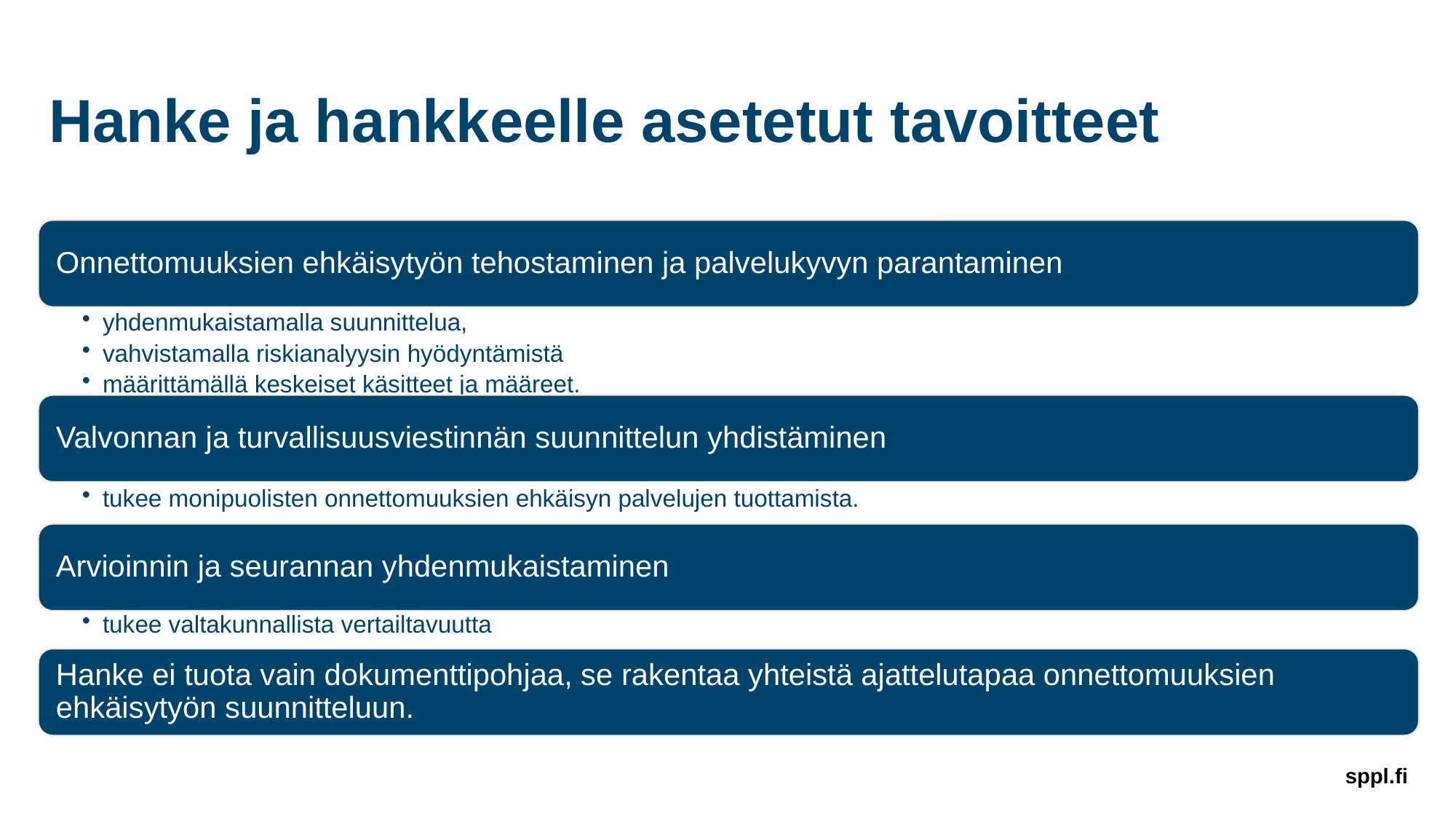

# Hanke ja hankkeelle asetetut tavoitteet
Onnettomuuksien ehkäisytyön tehostaminen ja palvelukyvyn parantaminen
yhdenmukaistamalla suunnittelua,
vahvistamalla riskianalyysin hyödyntämistä
määrittämällä keskeiset käsitteet ja määreet.
Valvonnan ja turvallisuusviestinnän suunnittelun yhdistäminen
tukee monipuolisten onnettomuuksien ehkäisyn palvelujen tuottamista.
Arvioinnin ja seurannan yhdenmukaistaminen
tukee valtakunnallista vertailtavuutta
Hanke ei tuota vain dokumenttipohjaa, se rakentaa yhteistä ajattelutapaa onnettomuuksien ehkäisytyön suunnitteluun.